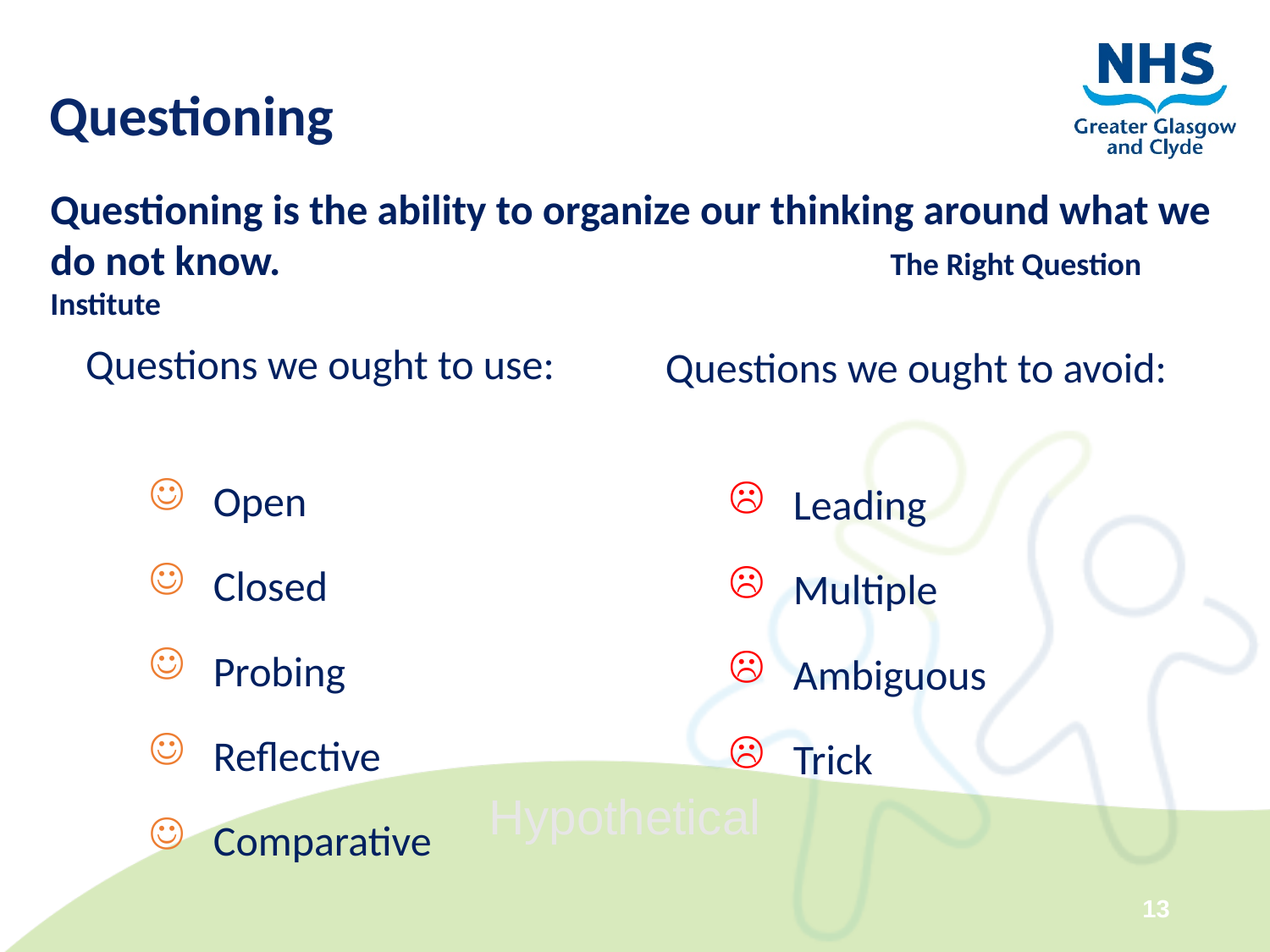

# Questioning
Questioning is the ability to organize our thinking around what we
do not know.                                                                The Right Question Institute
Questions we ought to use:
   Open
   Closed
   Probing
   Reflective
   Comparative
Questions we ought to avoid:
   Leading
   Multiple
   Ambiguous
   Trick

Hypothetical
13